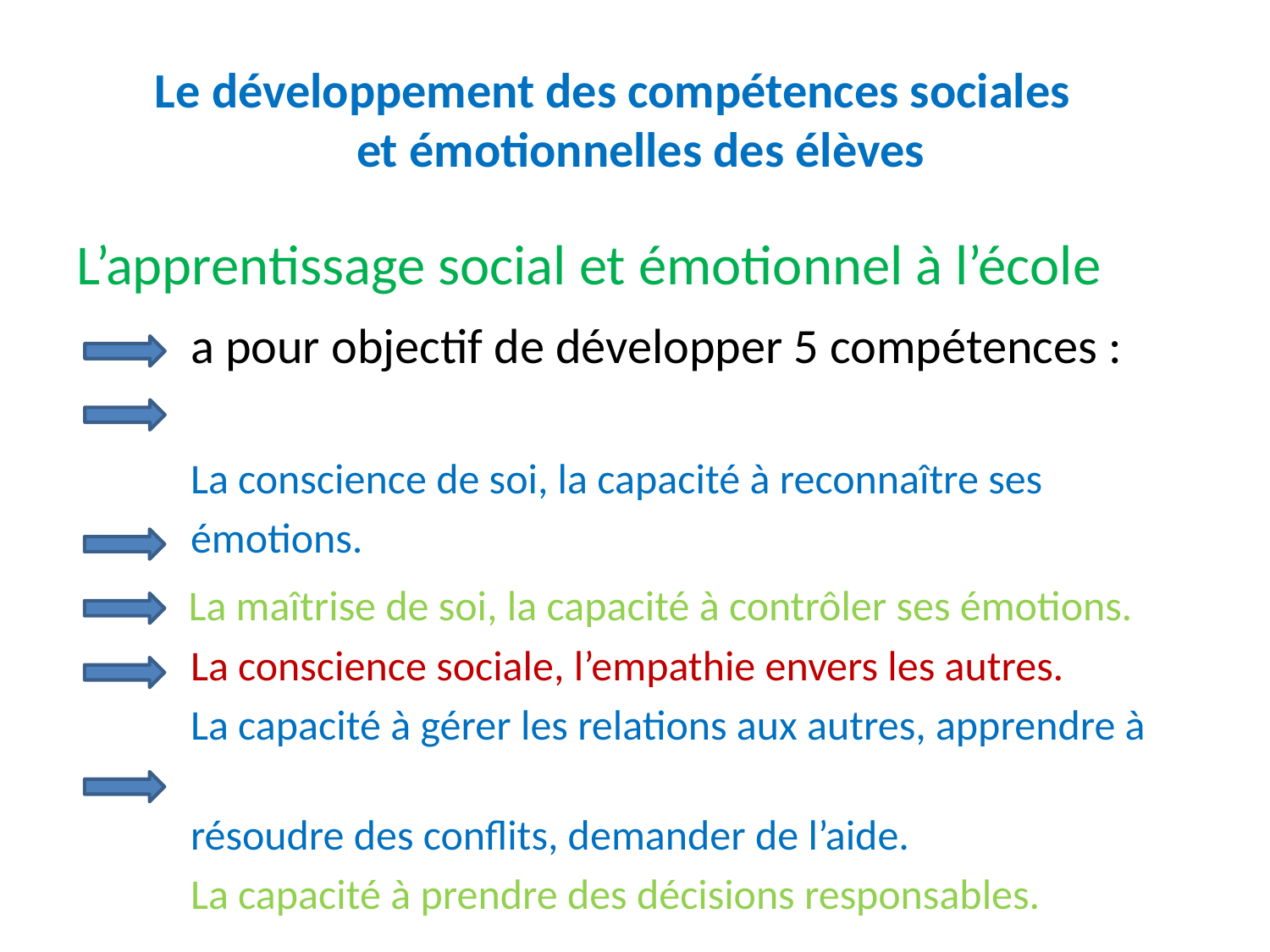

# Le développement des compétences sociales et émotionnelles des élèves
L’apprentissage social et émotionnel à l’école
         a pour objectif de développer 5 compétences :
            La conscience de soi, la capacité à reconnaître ses
            émotions.
          La maîtrise de soi, la capacité à contrôler ses émotions.
            La conscience sociale, l’empathie envers les autres.
            La capacité à gérer les relations aux autres, apprendre à
            résoudre des conflits, demander de l’aide.
            La capacité à prendre des décisions responsables.